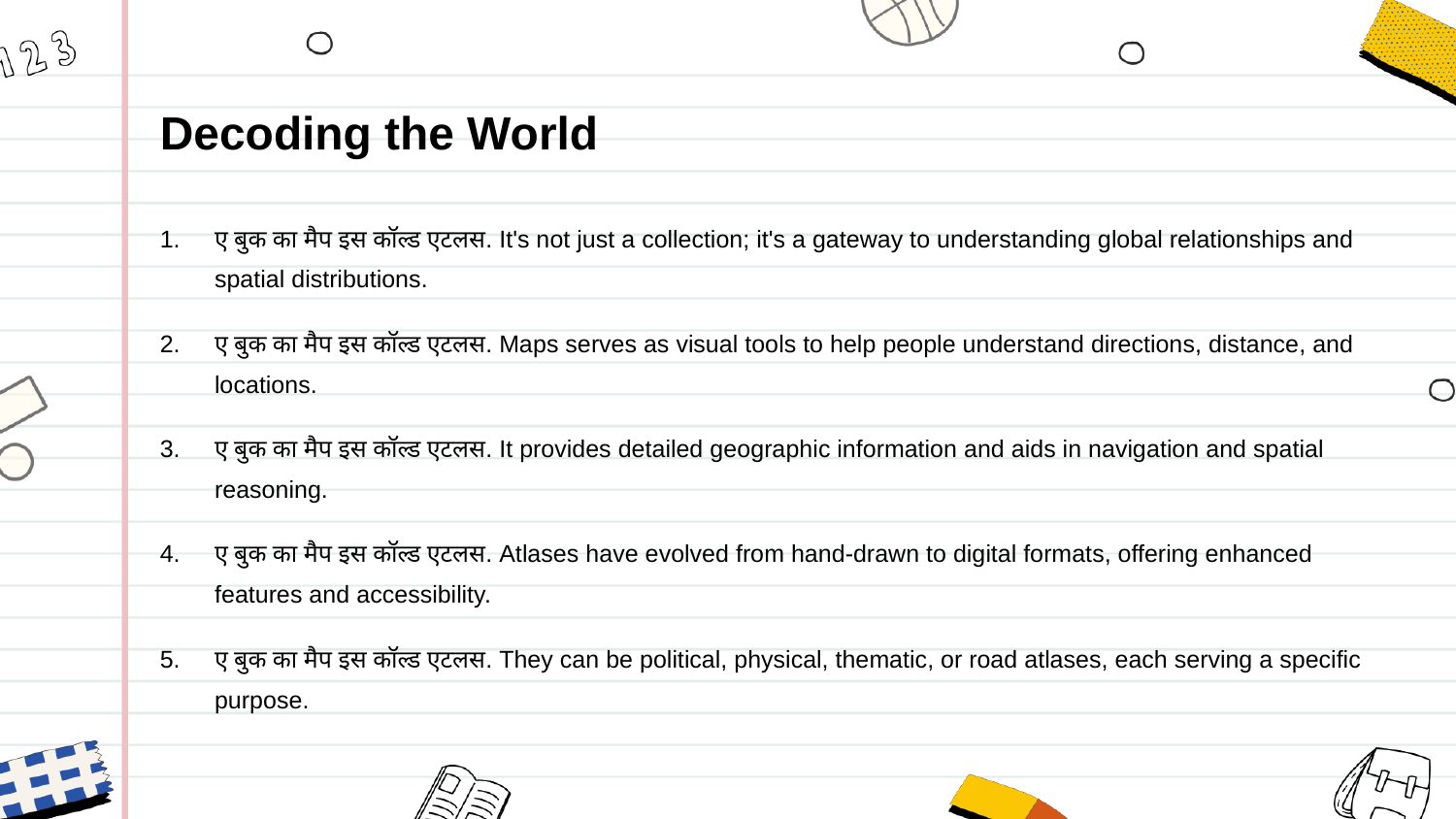

Decoding the World
ए बुक का मैप इस कॉल्ड एटलस. It's not just a collection; it's a gateway to understanding global relationships and spatial distributions.
ए बुक का मैप इस कॉल्ड एटलस. Maps serves as visual tools to help people understand directions, distance, and locations.
ए बुक का मैप इस कॉल्ड एटलस. It provides detailed geographic information and aids in navigation and spatial reasoning.
ए बुक का मैप इस कॉल्ड एटलस. Atlases have evolved from hand-drawn to digital formats, offering enhanced features and accessibility.
ए बुक का मैप इस कॉल्ड एटलस. They can be political, physical, thematic, or road atlases, each serving a specific purpose.